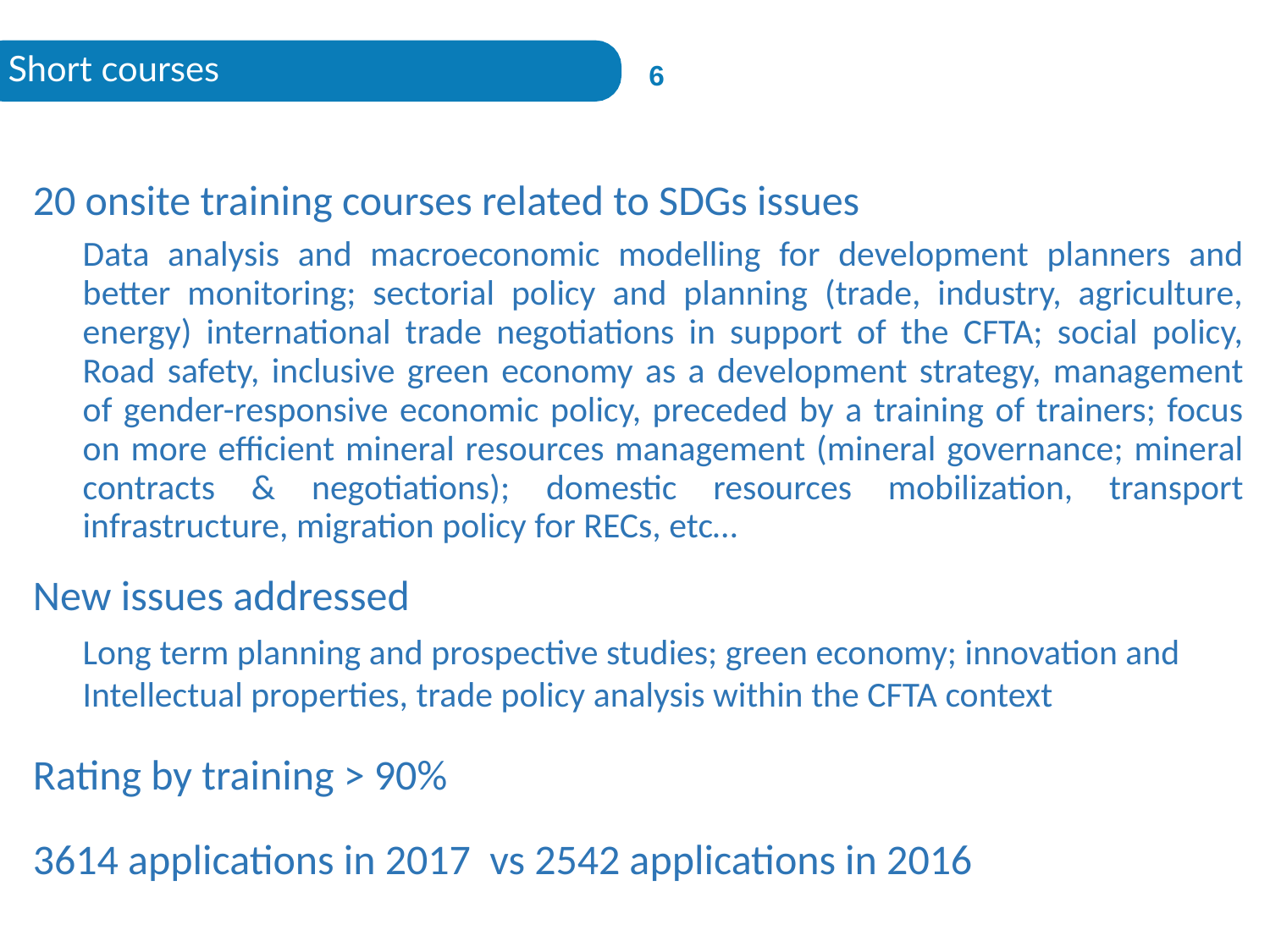

Short courses
6
20 onsite training courses related to SDGs issues

Data analysis and macroeconomic modelling for development planners and better monitoring; sectorial policy and planning (trade, industry, agriculture, energy) international trade negotiations in support of the CFTA; social policy, Road safety, inclusive green economy as a development strategy, management of gender-responsive economic policy, preceded by a training of trainers; focus on more efficient mineral resources management (mineral governance; mineral contracts & negotiations); domestic resources mobilization, transport infrastructure, migration policy for RECs, etc…

New issues addressed

Long term planning and prospective studies; green economy; innovation and Intellectual properties, trade policy analysis within the CFTA context

Rating by training > 90%

3614 applications in 2017  vs 2542 applications in 2016